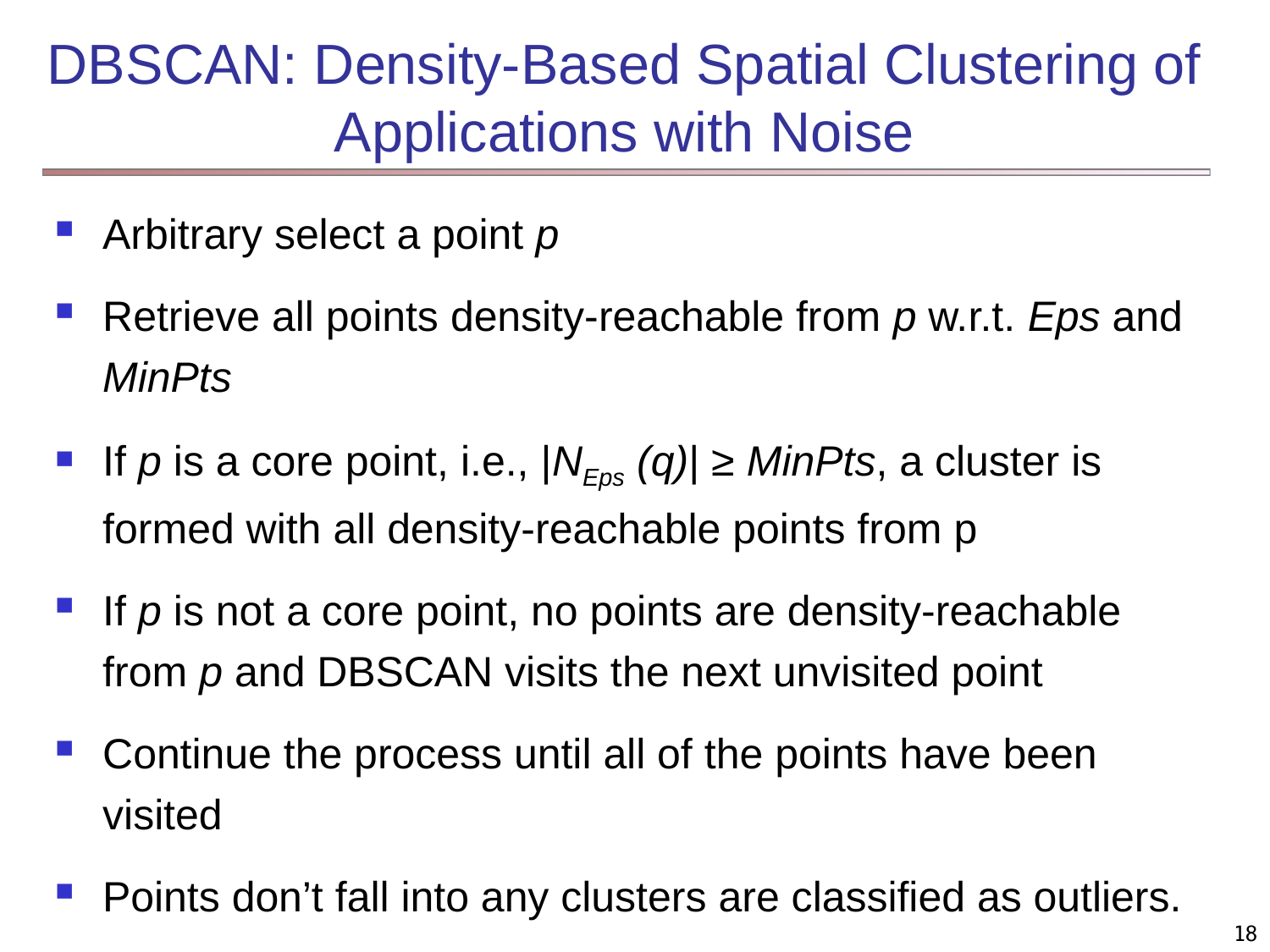

# DBSCAN: Density-Based Spatial Clustering of Applications with Noise
Arbitrary select a point p
Retrieve all points density-reachable from p w.r.t. Eps and MinPts
If p is a core point, i.e., |NEps (q)| ≥ MinPts, a cluster is formed with all density-reachable points from p
If p is not a core point, no points are density-reachable from p and DBSCAN visits the next unvisited point
Continue the process until all of the points have been visited
Points don’t fall into any clusters are classified as outliers.
18